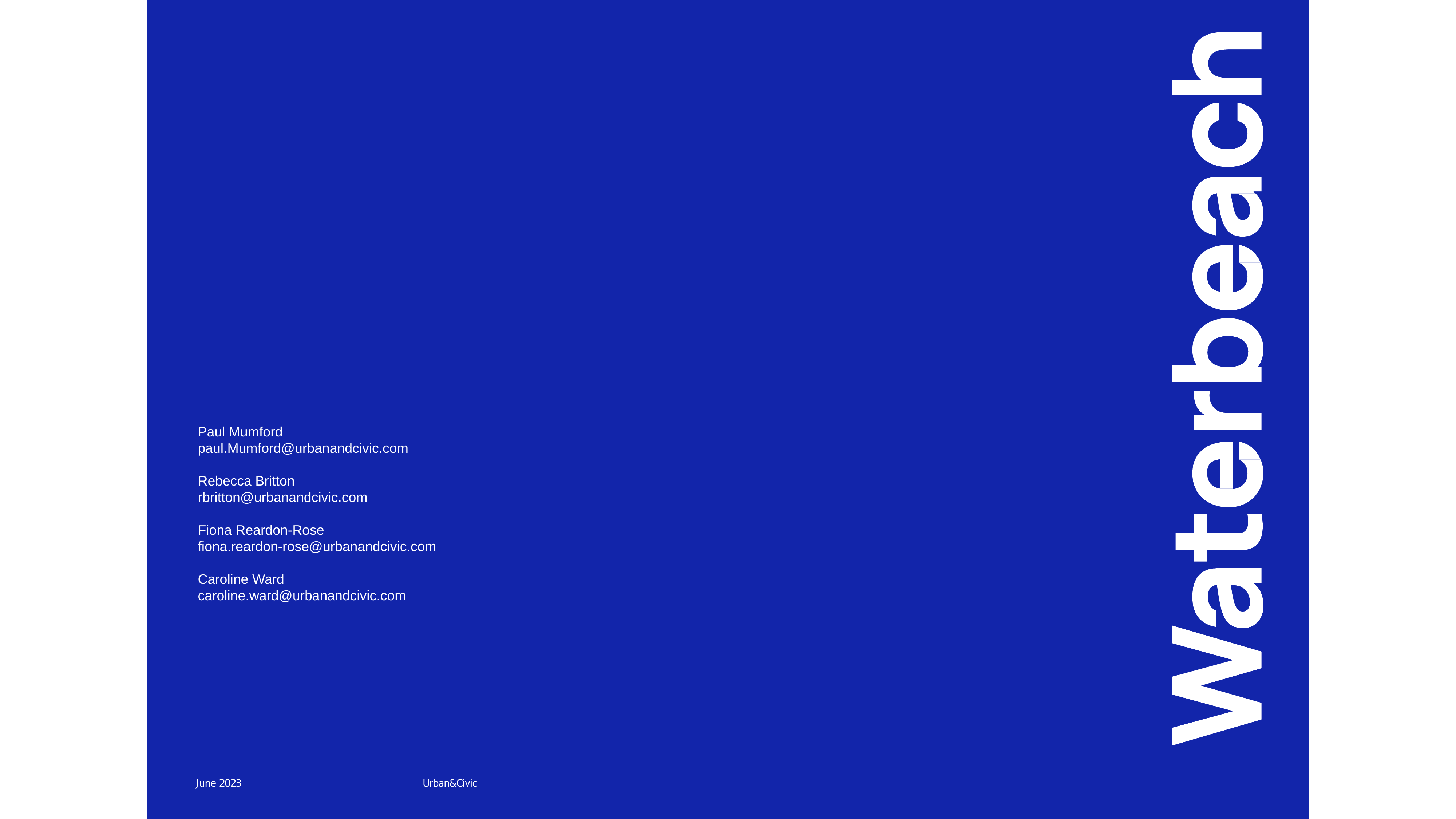

Paul Mumford
paul.Mumford@urbanandcivic.com

Rebecca Britton
rbritton@urbanandcivic.com

Fiona Reardon-Rose
fiona.reardon-rose@urbanandcivic.com

Caroline Ward
caroline.ward@urbanandcivic.com

June 2023
Urban&Civic